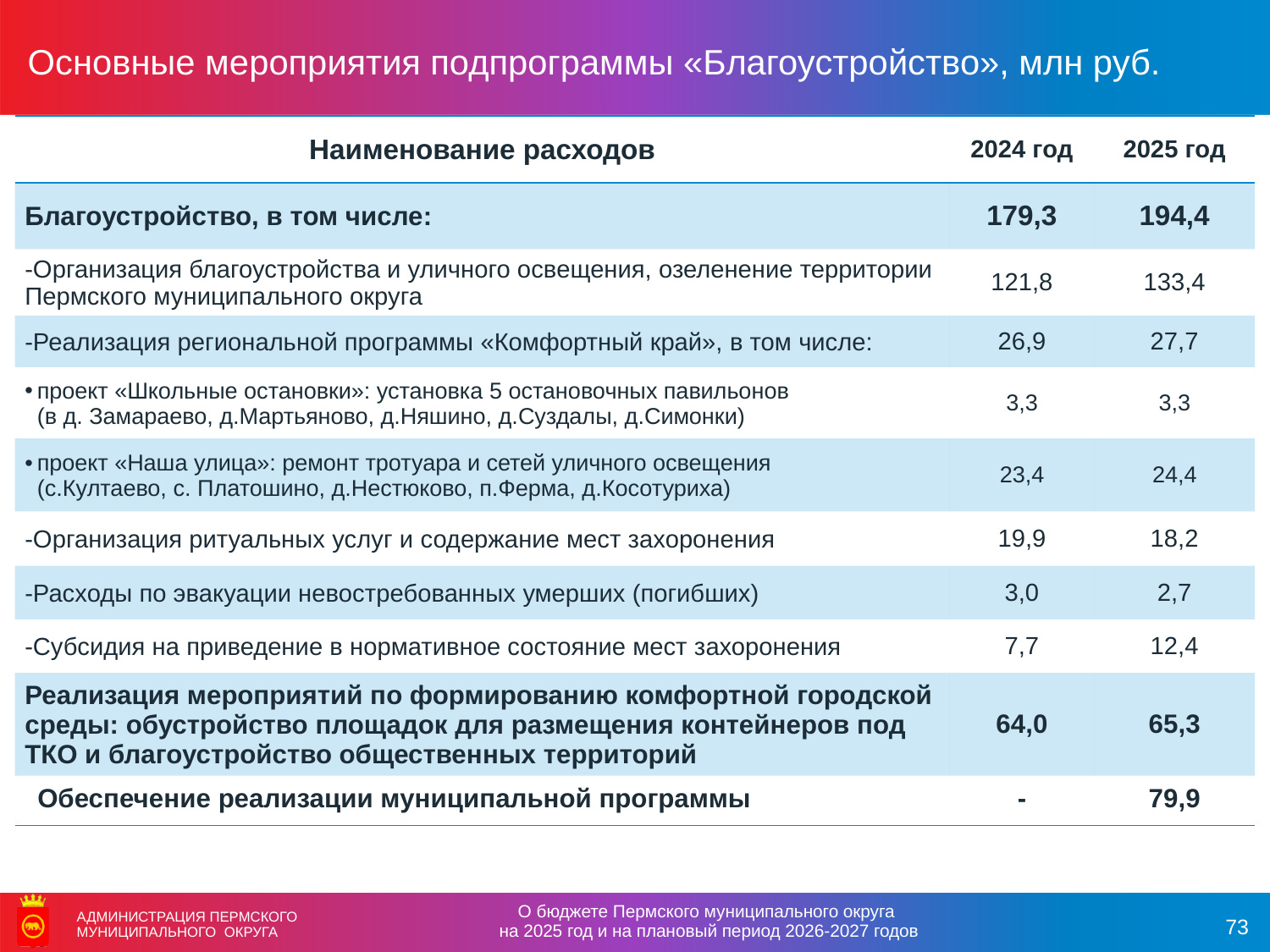

Основные мероприятия подпрограммы «Благоустройство», млн руб.
| Наименование расходов | 2024 год | 2025 год |
| --- | --- | --- |
| Благоустройство, в том числе: | 179,3 | 194,4 |
| -Организация благоустройства и уличного освещения, озеленение территории Пермского муниципального округа | 121,8 | 133,4 |
| -Реализация региональной программы «Комфортный край», в том числе: | 26,9 | 27,7 |
| проект «Школьные остановки»: установка 5 остановочных павильонов (в д. Замараево, д.Мартьяново, д.Няшино, д.Суздалы, д.Симонки) | 3,3 | 3,3 |
| проект «Наша улица»: ремонт тротуара и сетей уличного освещения (с.Култаево, с. Платошино, д.Нестюково, п.Ферма, д.Косотуриха) | 23,4 | 24,4 |
| -Организация ритуальных услуг и содержание мест захоронения | 19,9 | 18,2 |
| -Расходы по эвакуации невостребованных умерших (погибших) | 3,0 | 2,7 |
| -Субсидия на приведение в нормативное состояние мест захоронения | 7,7 | 12,4 |
| Реализация мероприятий по формированию комфортной городской среды: обустройство площадок для размещения контейнеров под ТКО и благоустройство общественных территорий | 64,0 | 65,3 |
| Обеспечение реализации муниципальной программы | - | 79,9 |
АДМИНИСТРАЦИЯ ПЕРМСКОГО МУНИЦИПАЛЬНОГО  ОКРУГА
О бюджете Пермского муниципального округа
на 2025 год и на плановый период 2026-2027 годов
АДМИНИСТРАЦИЯ ПЕРМСКОГО МУНИЦИПАЛЬНОГО  ОКРУГА